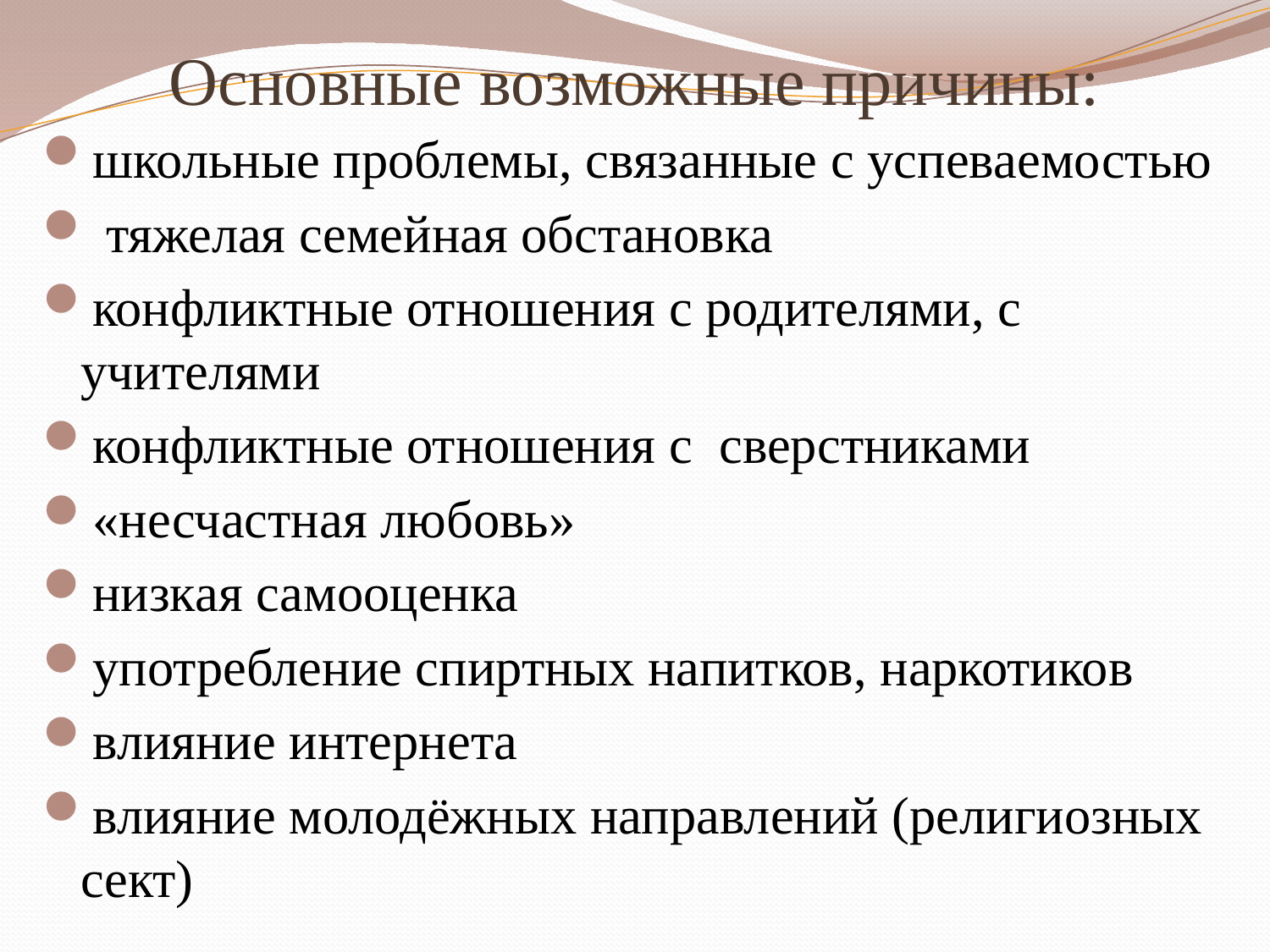

# Основные возможные причины:
школьные проблемы, связанные с успеваемостью
 тяжелая семейная обстановка
конфликтные отношения с родителями, с учителями
конфликтные отношения с  сверстниками
«несчастная любовь»
низкая самооценка
употребление спиртных напитков, наркотиков
влияние интернета
влияние молодёжных направлений (религиозных сект)